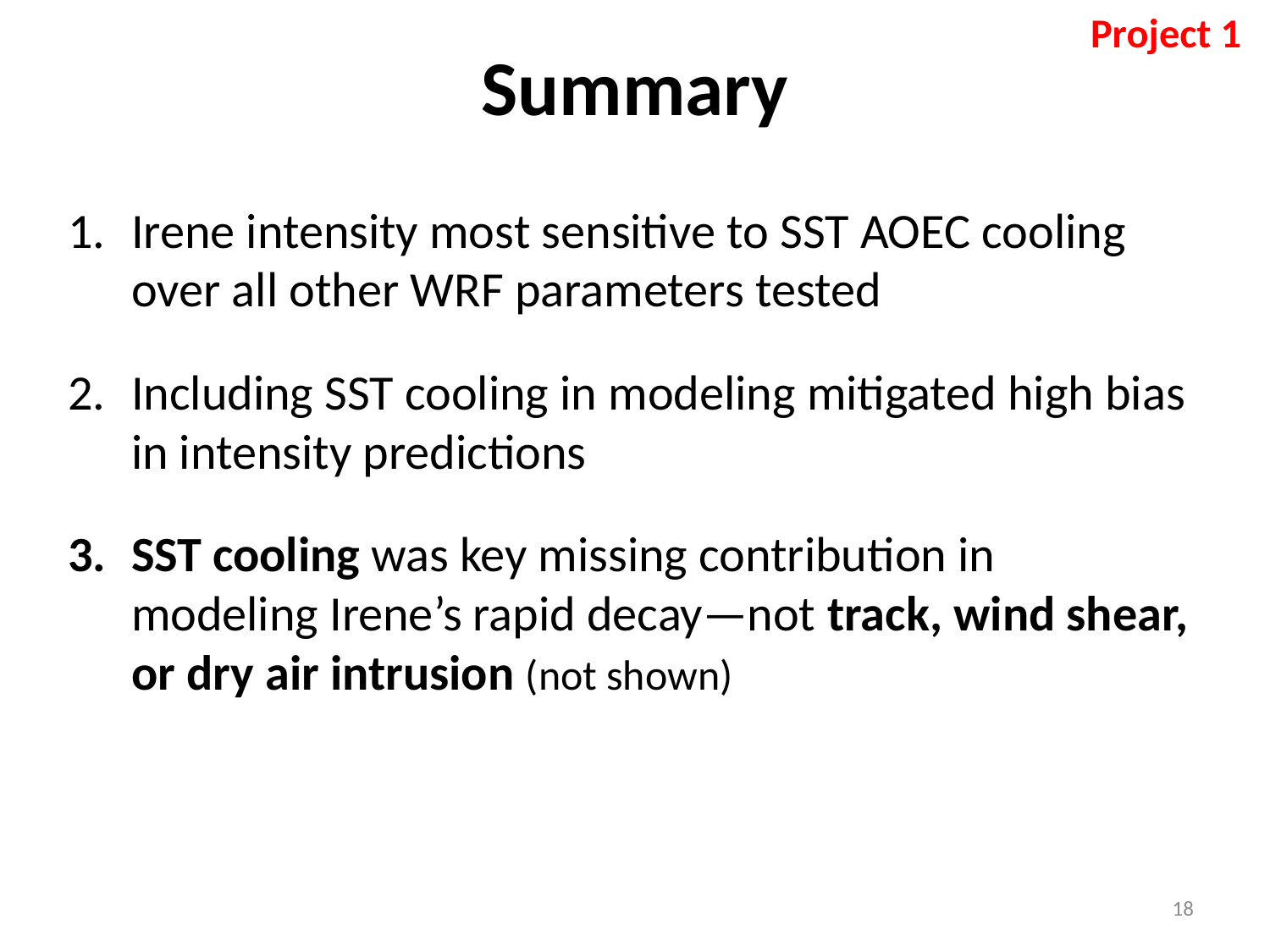

Project 1
# Summary
Irene intensity most sensitive to SST AOEC cooling over all other WRF parameters tested
Including SST cooling in modeling mitigated high bias in intensity predictions
SST cooling was key missing contribution in modeling Irene’s rapid decay—not track, wind shear, or dry air intrusion (not shown)
18